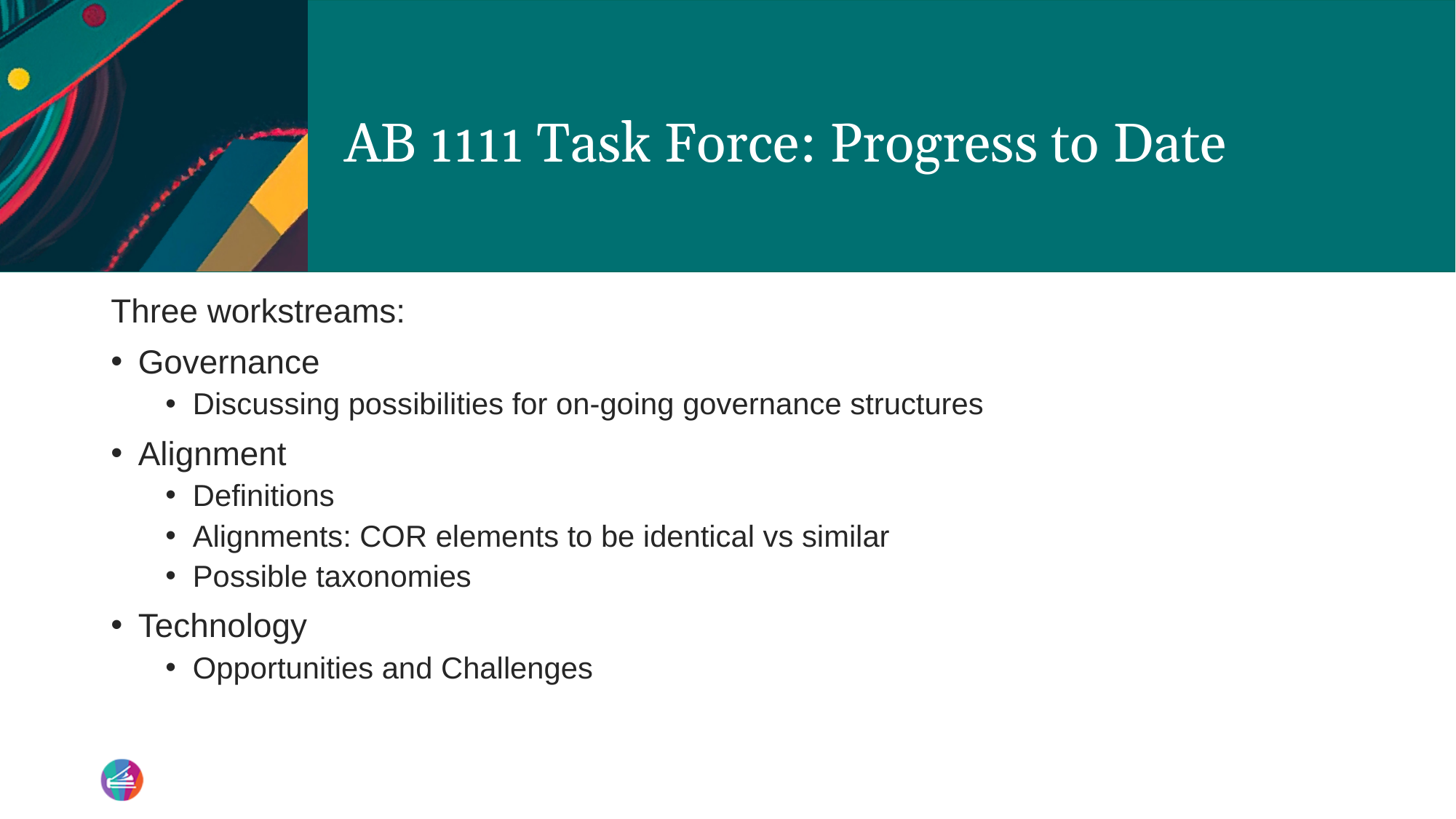

# AB 1111 Task Force: Progress to Date
Three workstreams:
Governance
Discussing possibilities for on-going governance structures
Alignment
Definitions
Alignments: COR elements to be identical vs similar
Possible taxonomies
Technology
Opportunities and Challenges